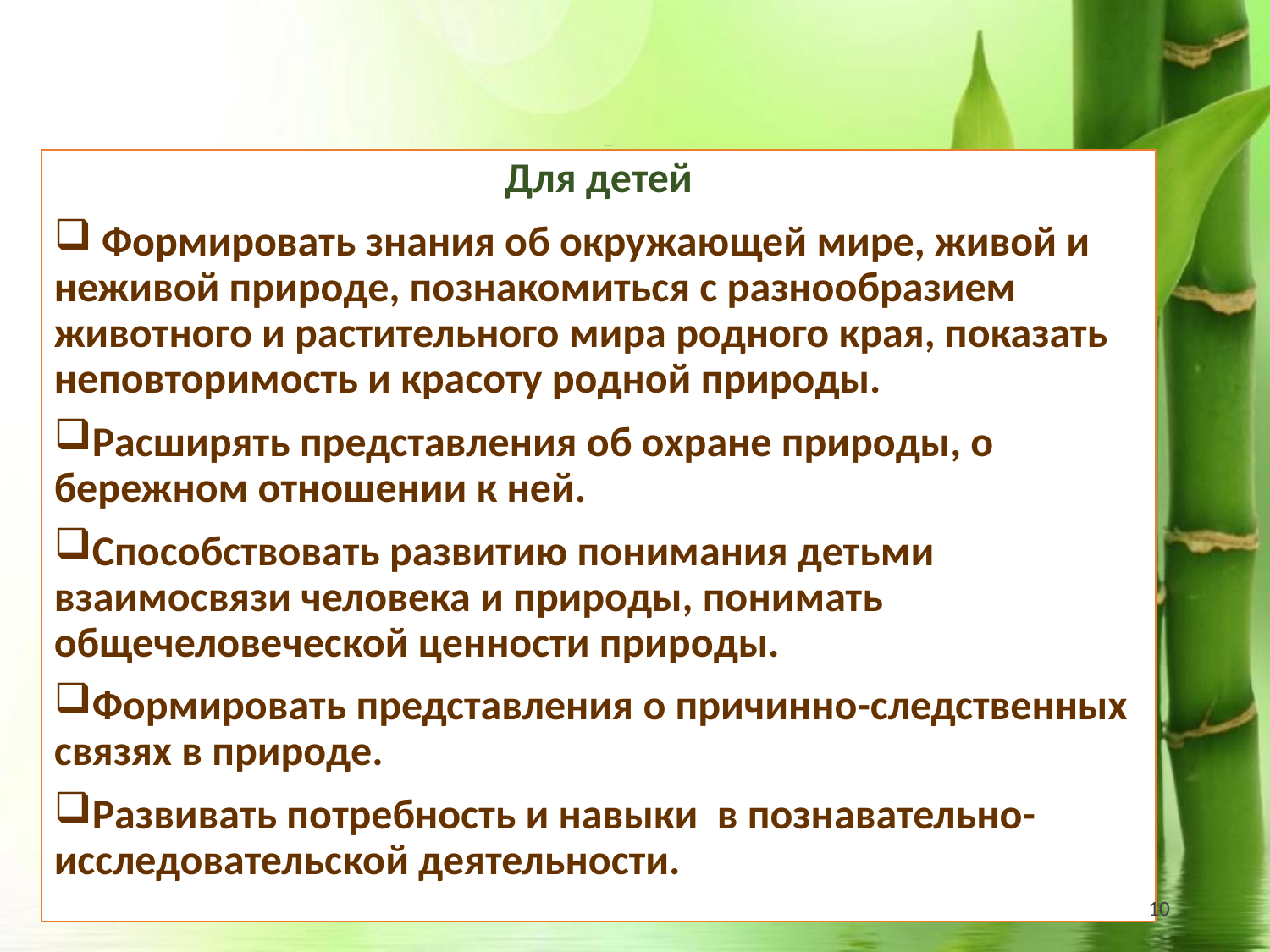

# Задачи
Для детей
 Формировать знания об окружающей мире, живой и неживой природе, познакомиться с разнообразием животного и растительного мира родного края, показать неповторимость и красоту родной природы.
Расширять представления об охране природы, о бережном отношении к ней.
Способствовать развитию понимания детьми взаимосвязи человека и природы, понимать общечеловеческой ценности природы.
Формировать представления о причинно-следственных связях в природе.
Развивать потребность и навыки  в познавательно-исследовательской деятельности.

10